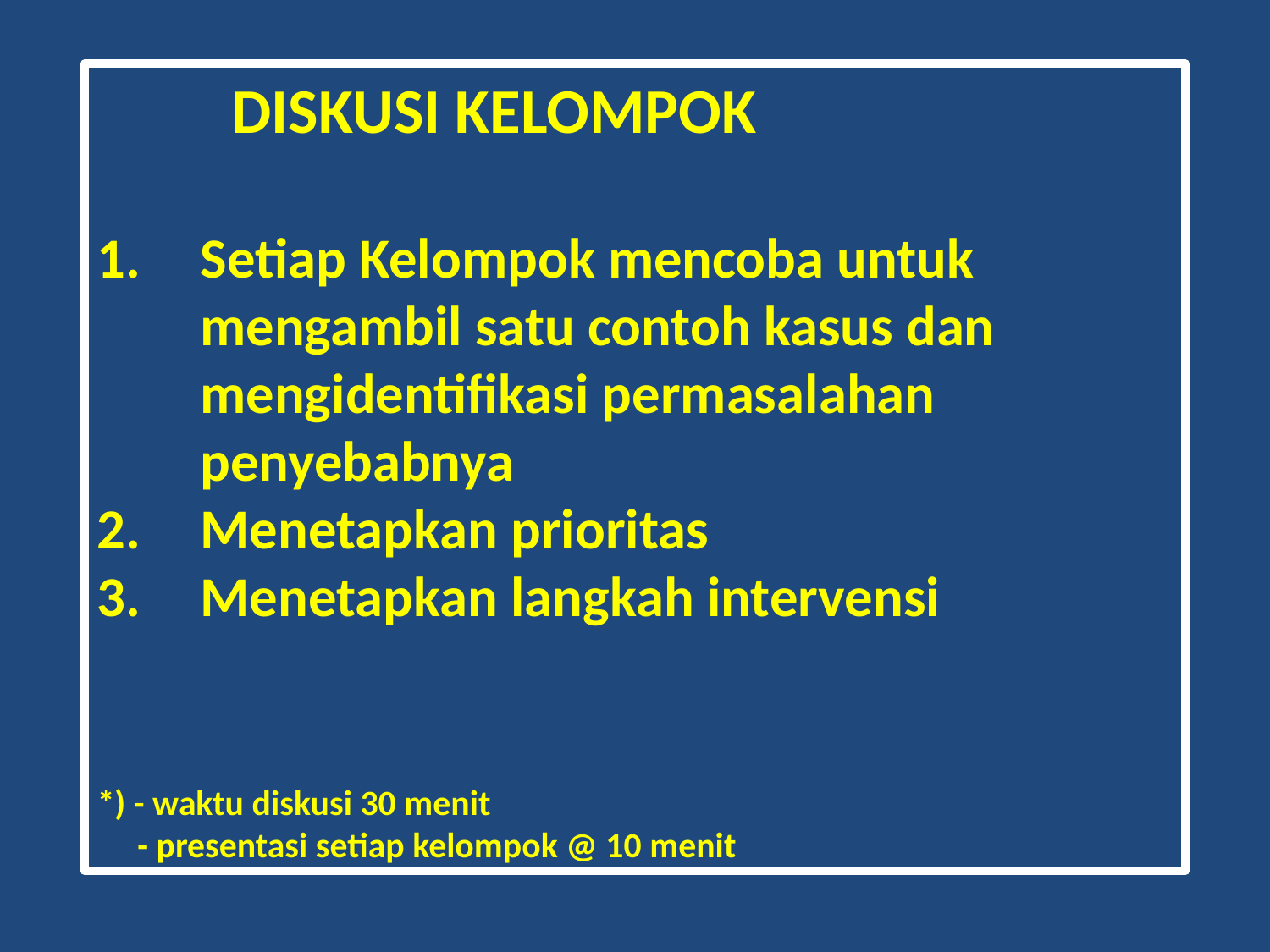

DISKUSI KELOMPOK

Setiap Kelompok mencoba untuk mengambil satu contoh kasus dan mengidentifikasi permasalahan penyebabnya
Menetapkan prioritas
Menetapkan langkah intervensi

*) - waktu diskusi 30 menit
     - presentasi setiap kelompok @ 10 menit